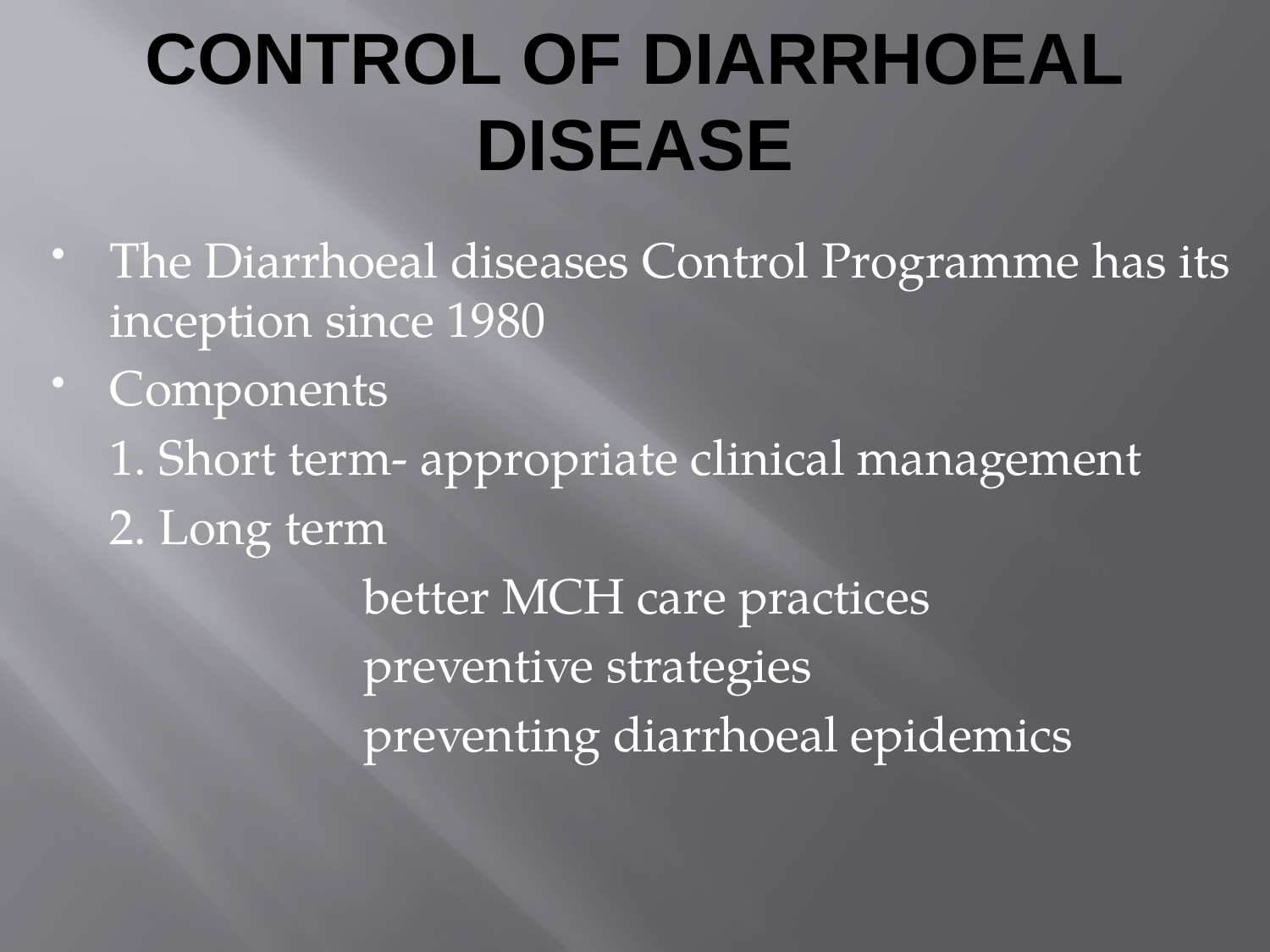

# CONTROL OF DIARRHOEAL DISEASE
The Diarrhoeal diseases Control Programme has its inception since 1980
Components
	1. Short term- appropriate clinical management
	2. Long term
			better MCH care practices
			preventive strategies
			preventing diarrhoeal epidemics